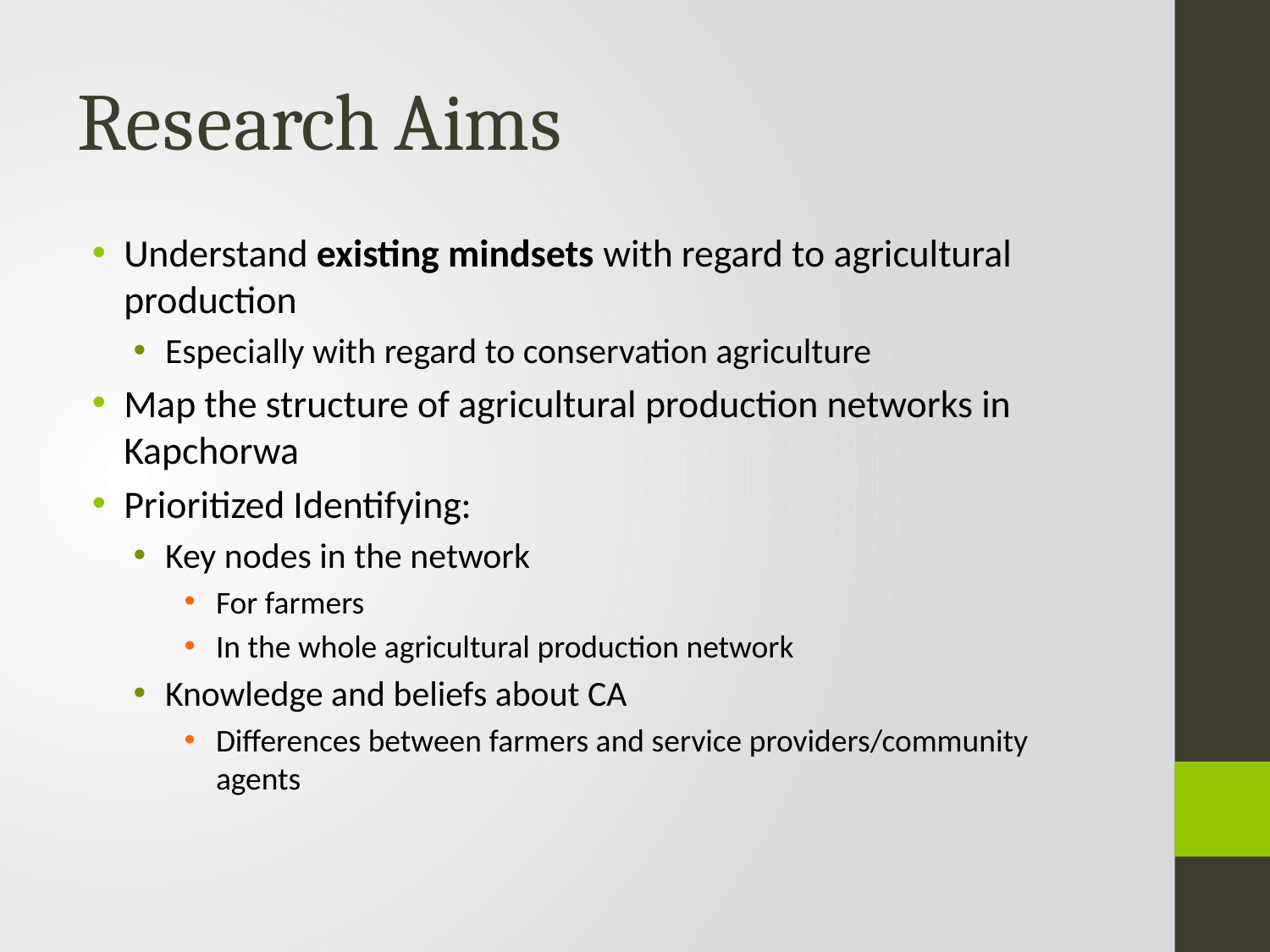

# Research Aims
Understand existing mindsets with regard to agricultural production
Especially with regard to conservation agriculture
Map the structure of agricultural production networks in Kapchorwa
Prioritized Identifying:
Key nodes in the network
For farmers
In the whole agricultural production network
Knowledge and beliefs about CA
Differences between farmers and service providers/community agents